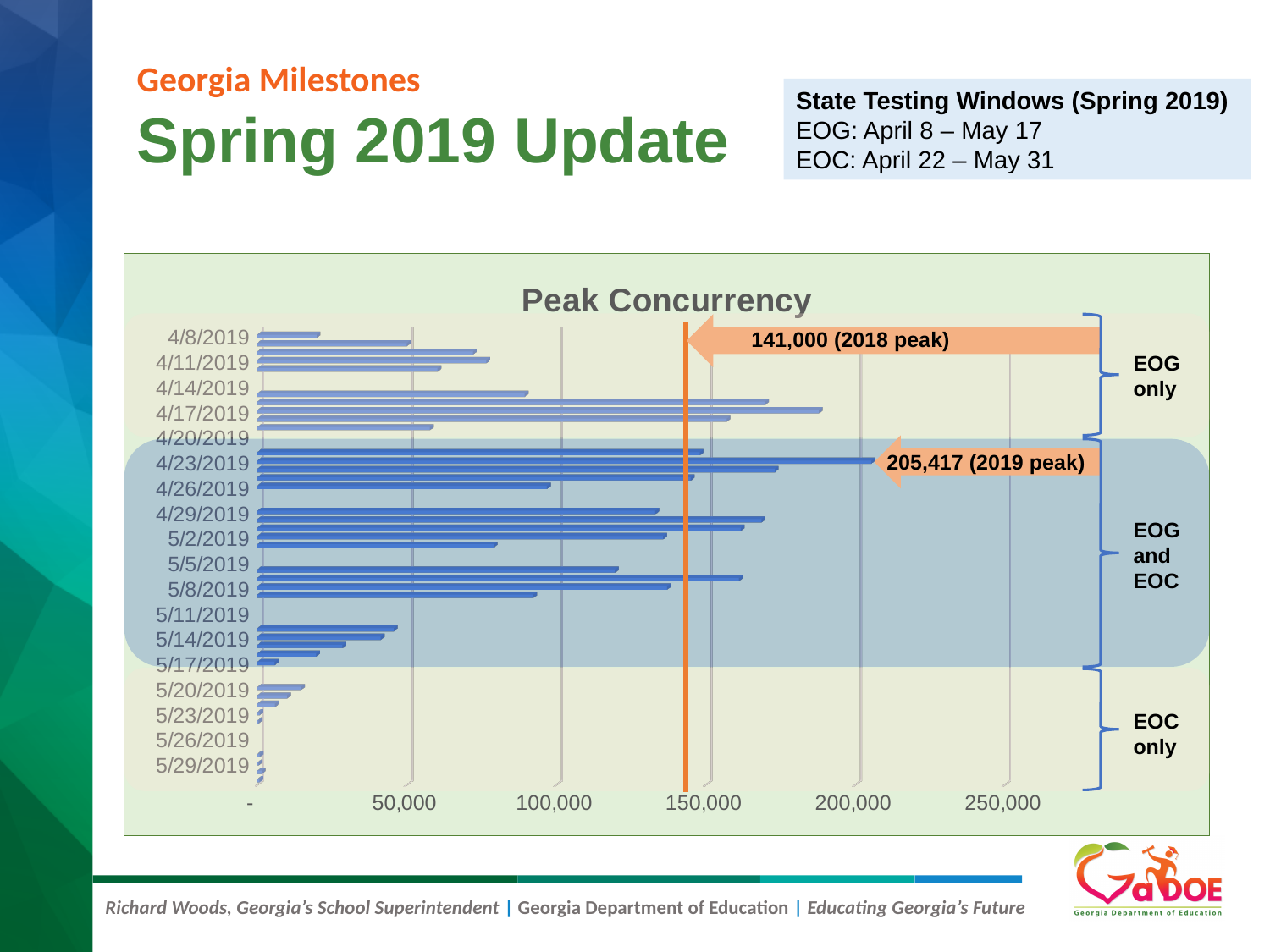

# Spring 2019 Update
Georgia Milestones
State Testing Windows (Spring 2019)
EOG: April 8 – May 17
EOC: April 22 – May 31

[unsupported chart]

141,000 (2018 peak)
EOG only

205,417 (2019 peak)
EOG and EOC

EOC only